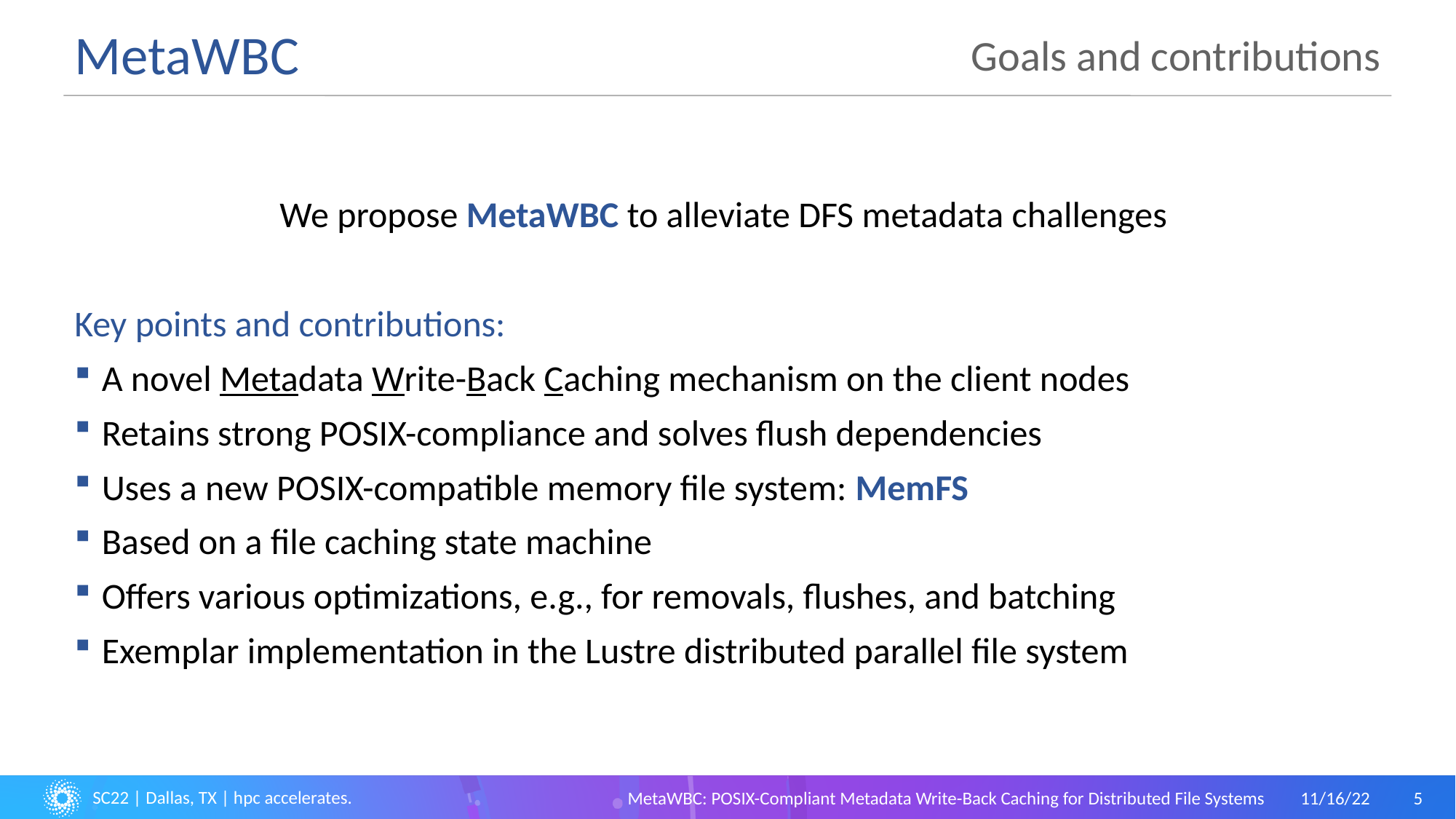

Goals and contributions
# MetaWBC

We propose MetaWBC to alleviate DFS metadata challenges

Key points and contributions:
A novel Metadata Write-Back Caching mechanism on the client nodes
Retains strong POSIX-compliance and solves flush dependencies
Uses a new POSIX-compatible memory file system: MemFS
Based on a file caching state machine
Offers various optimizations, e.g., for removals, flushes, and batching
Exemplar implementation in the Lustre distributed parallel file system
MetaWBC: POSIX-Compliant Metadata Write-Back Caching for Distributed File Systems
11/16/22
5